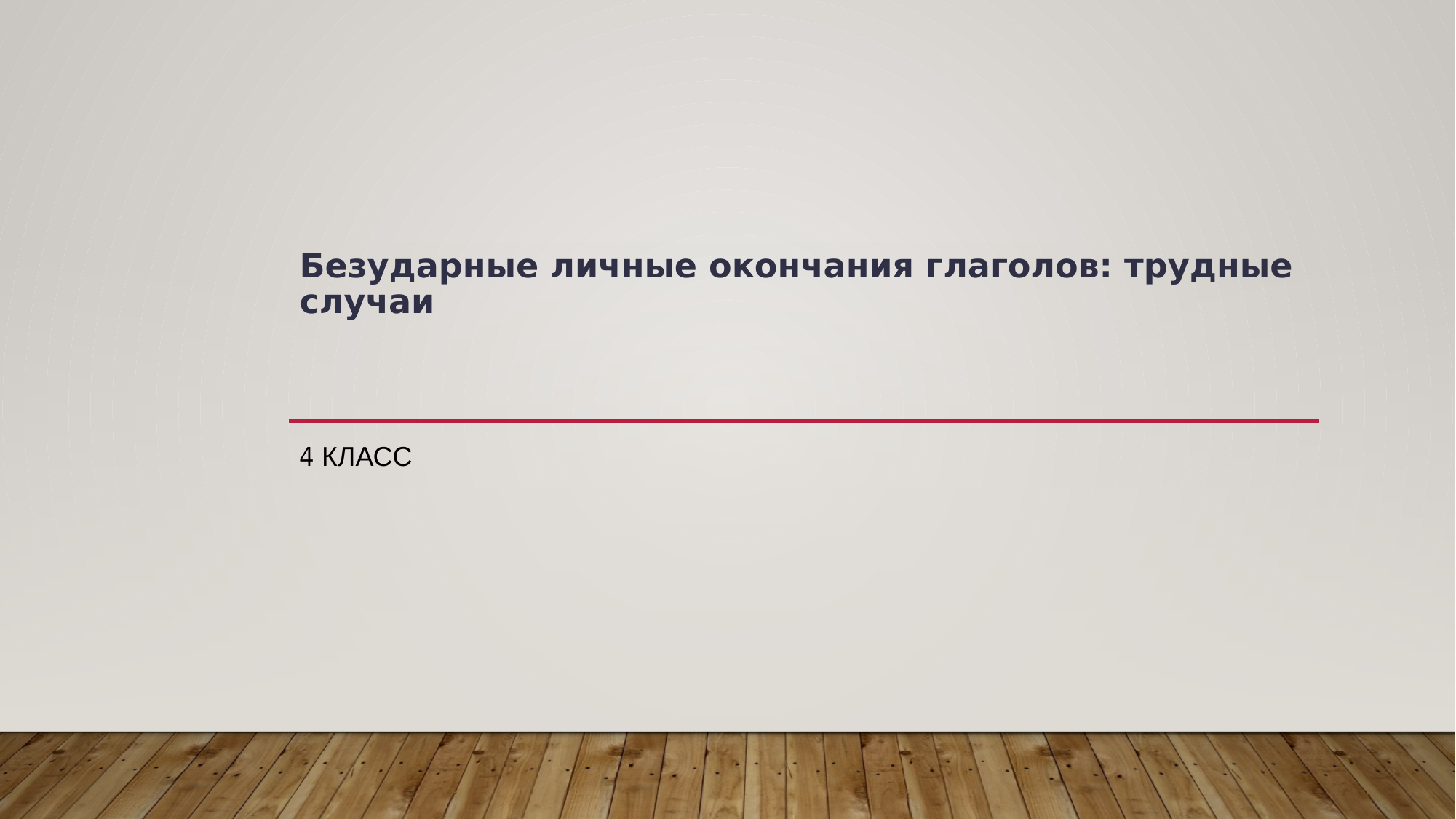

# Безударные личные окончания глаголов: трудные случаи
4 класс